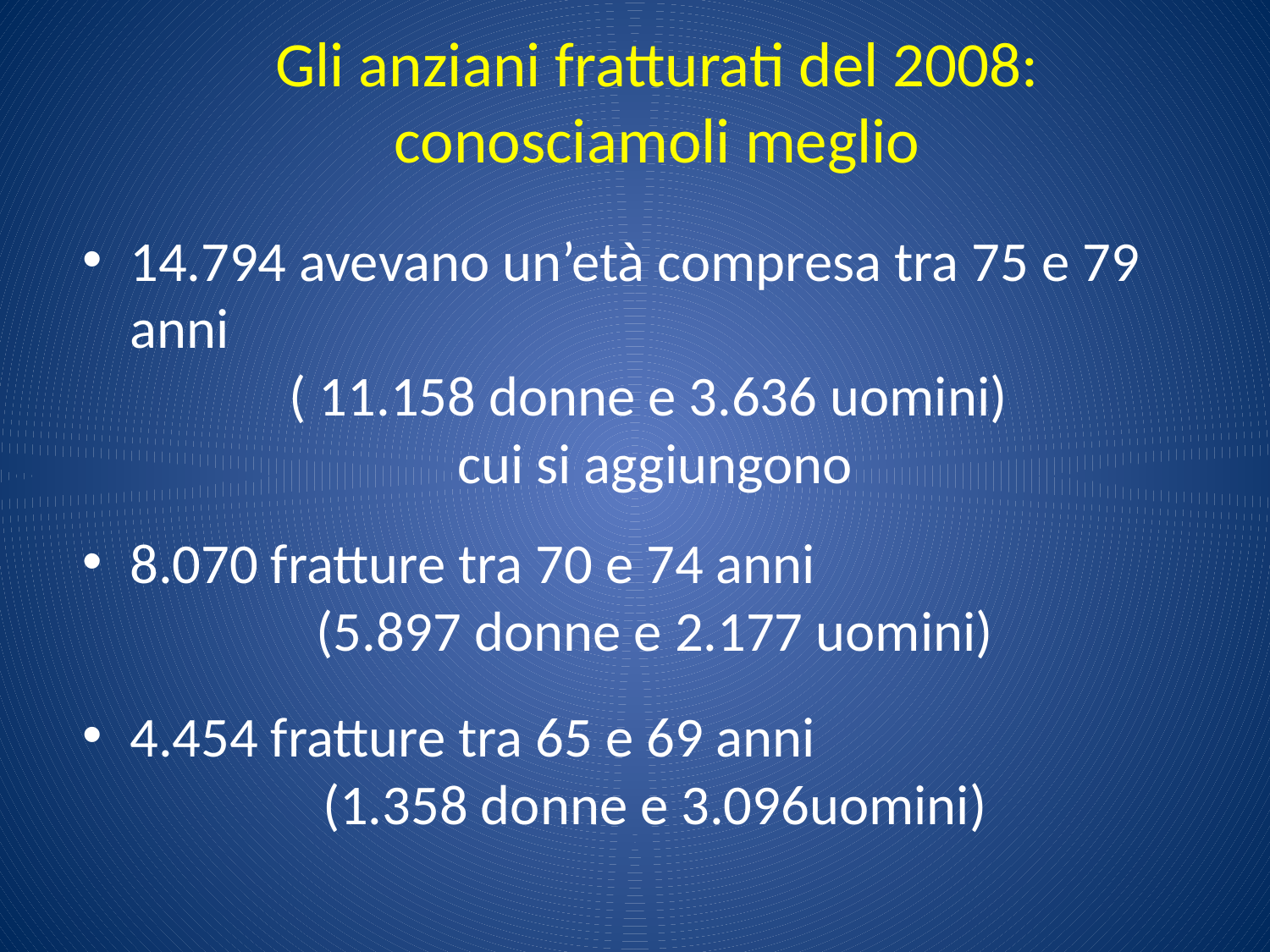

# Gli anziani fratturati del 2008: conosciamoli meglio
14.794 avevano un’età compresa tra 75 e 79 anni
( 11.158 donne e 3.636 uomini)
cui si aggiungono

8.070 fratture tra 70 e 74 anni
(5.897 donne e 2.177 uomini)

4.454 fratture tra 65 e 69 anni
(1.358 donne e 3.096uomini)